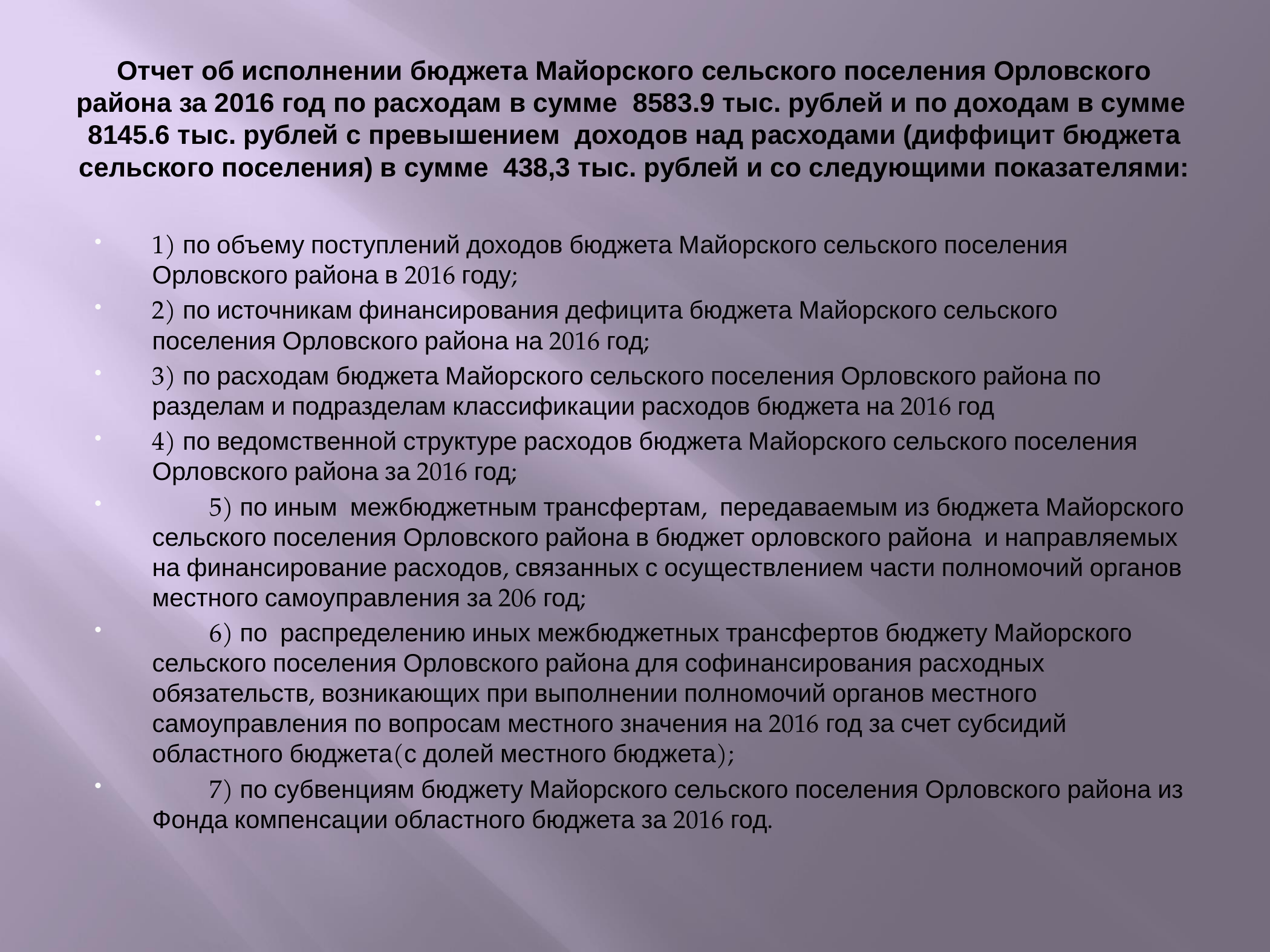

# Отчет об исполнении бюджета Майорского сельского поселения Орловского района за 2016 год по расходам в сумме  8583.9 тыс. рублей и по доходам в сумме  8145.6 тыс. рублей с превышением  доходов над расходами (диффицит бюджета сельского поселения) в сумме  438,3 тыс. рублей и со следующими показателями:
1) по объему поступлений доходов бюджета Майорского сельского поселения Орловского района в 2016 году;
2) по источникам финансирования дефицита бюджета Майорского сельского поселения Орловского района на 2016 год;
3) по расходам бюджета Майорского сельского поселения Орловского района по разделам и подразделам классификации расходов бюджета на 2016 год
4) по ведомственной структуре расходов бюджета Майорского сельского поселения Орловского района за 2016 год;
         5) по иным  межбюджетным трансфертам,  передаваемым из бюджета Майорского сельского поселения Орловского района в бюджет орловского района  и направляемых на финансирование расходов, связанных с осуществлением части полномочий органов местного самоуправления за 206 год;
         6) по  распределению иных межбюджетных трансфертов бюджету Майорского сельского поселения Орловского района для софинансирования расходных обязательств, возникающих при выполнении полномочий органов местного самоуправления по вопросам местного значения на 2016 год за счет субсидий областного бюджета(с долей местного бюджета);
         7) по субвенциям бюджету Майорского сельского поселения Орловского района из Фонда компенсации областного бюджета за 2016 год.